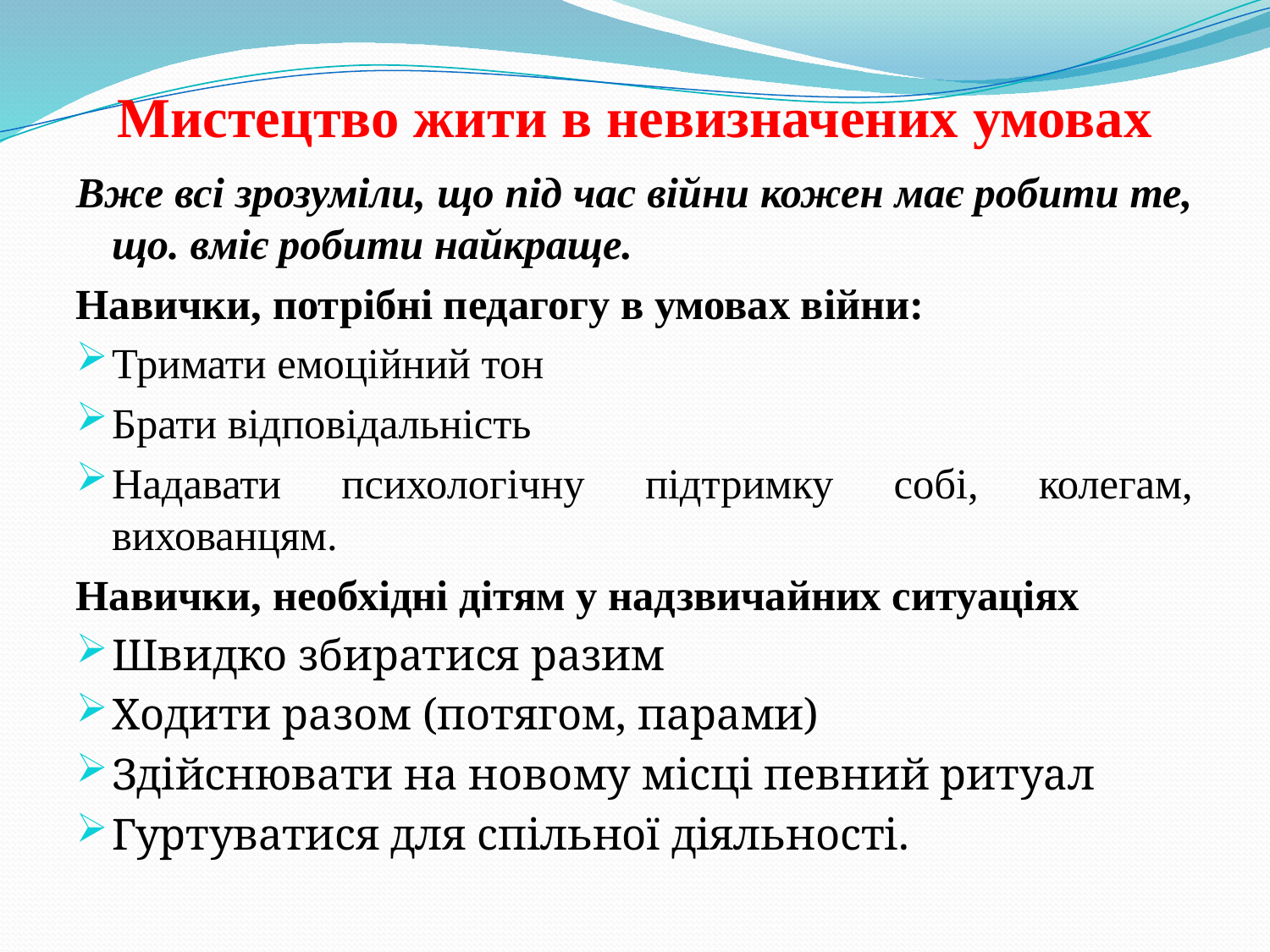

# Мистецтво жити в невизначених умовах
Вже всі зрозуміли, що під час війни кожен має робити те, що. вміє робити найкраще.
Навички, потрібні педагогу в умовах війни:
Тримати емоційний тон
Брати відповідальність
Надавати психологічну підтримку собі, колегам, вихованцям.
Навички, необхідні дітям у надзвичайних ситуаціях
Швидко збиратися разим
Ходити разом (потягом, парами)
Здійснювати на новому місці певний ритуал
Гуртуватися для спільної діяльності.